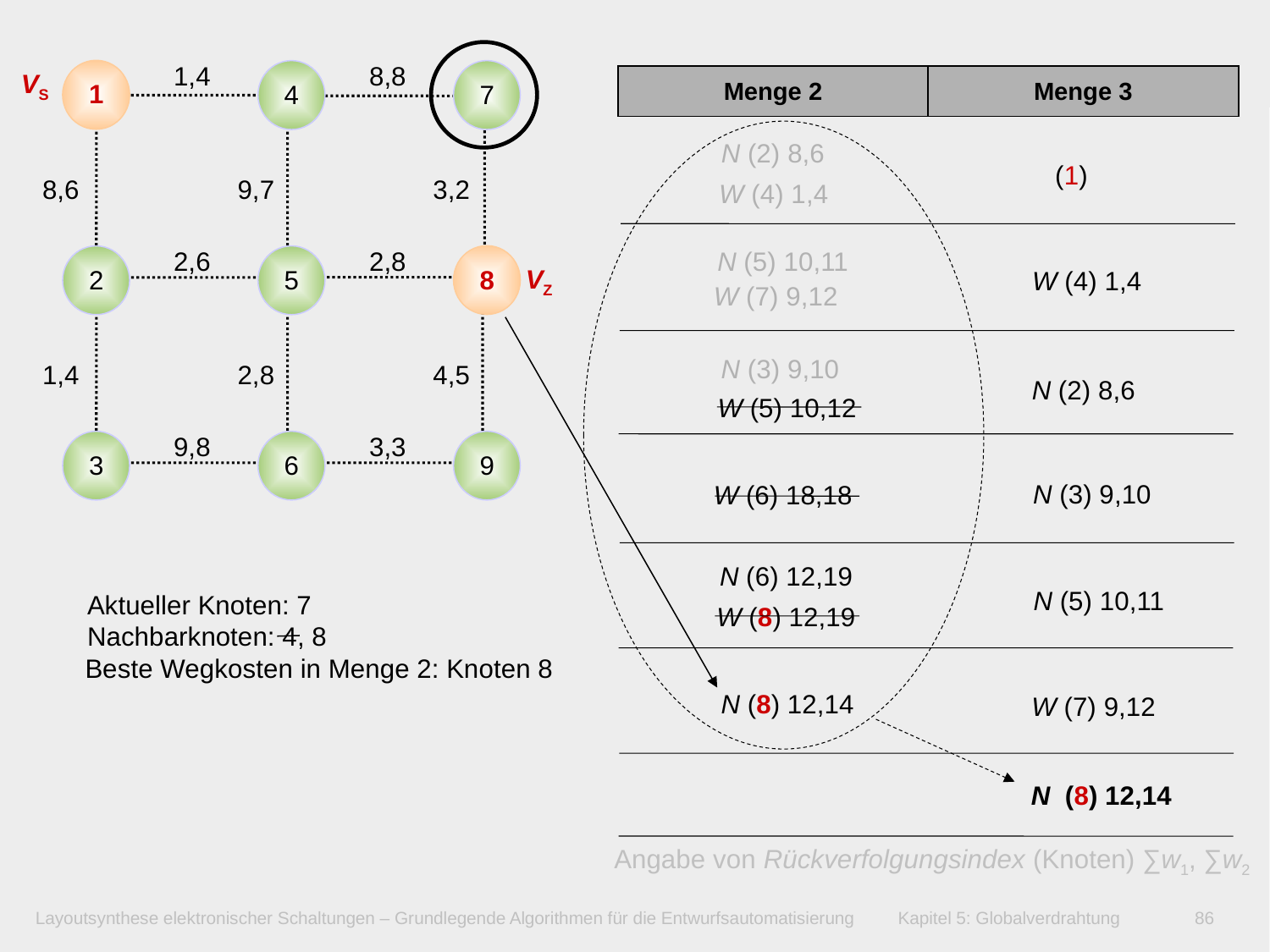

1,4
8,8
VS

| Menge 2 | Menge 3 |
| --- | --- |
  1
  4
  7

N (2) 8,6
(1)

8,6
9,7
3,2
W (4) 1,4

2,8
2,6
N (5) 10,11

VZ
  8
  2
  5
W (4) 1,4

W (7) 9,12

N (3) 9,10
1,4
2,8
4,5
N (2) 8,6

W (5) 10,12

9,8
3,3

  3
  6
  9

W (6) 18,18
N (3) 9,10

N (6) 12,19

N (5) 10,11
Aktueller Knoten: 7
Nachbarknoten: 4, 8
W (8) 12,19

Beste Wegkosten in Menge 2: Knoten 8

W (7) 9,12
N (8) 12,14

N  (8) 12,14
Angabe von Rückverfolgungsindex (Knoten) ∑w1, ∑w2